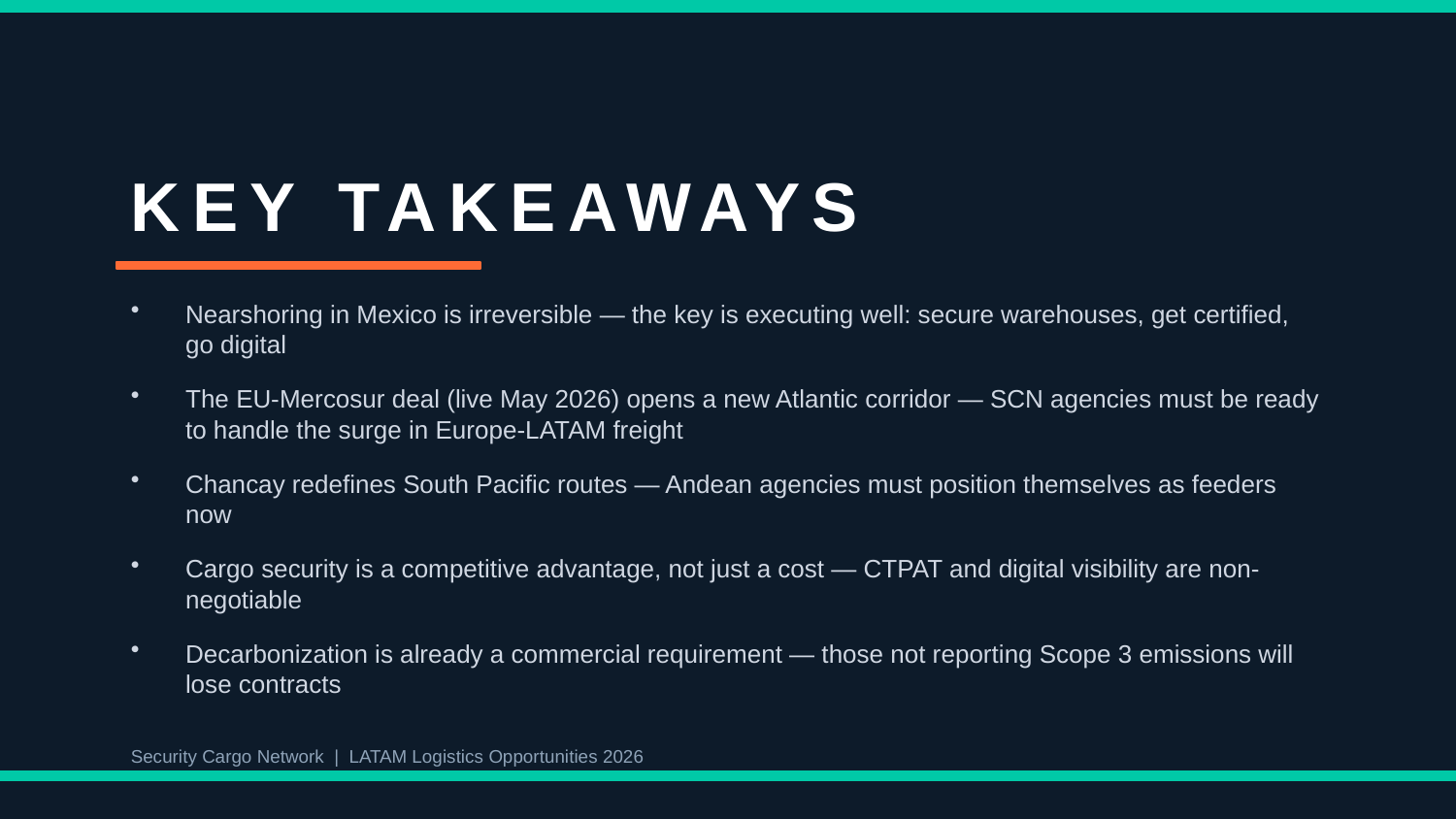

KEY TAKEAWAYS

Nearshoring in Mexico is irreversible — the key is executing well: secure warehouses, get certified, go digital
The EU-Mercosur deal (live May 2026) opens a new Atlantic corridor — SCN agencies must be ready to handle the surge in Europe-LATAM freight
Chancay redefines South Pacific routes — Andean agencies must position themselves as feeders now
Cargo security is a competitive advantage, not just a cost — CTPAT and digital visibility are non-negotiable
Decarbonization is already a commercial requirement — those not reporting Scope 3 emissions will lose contracts
Security Cargo Network  |  LATAM Logistics Opportunities 2026